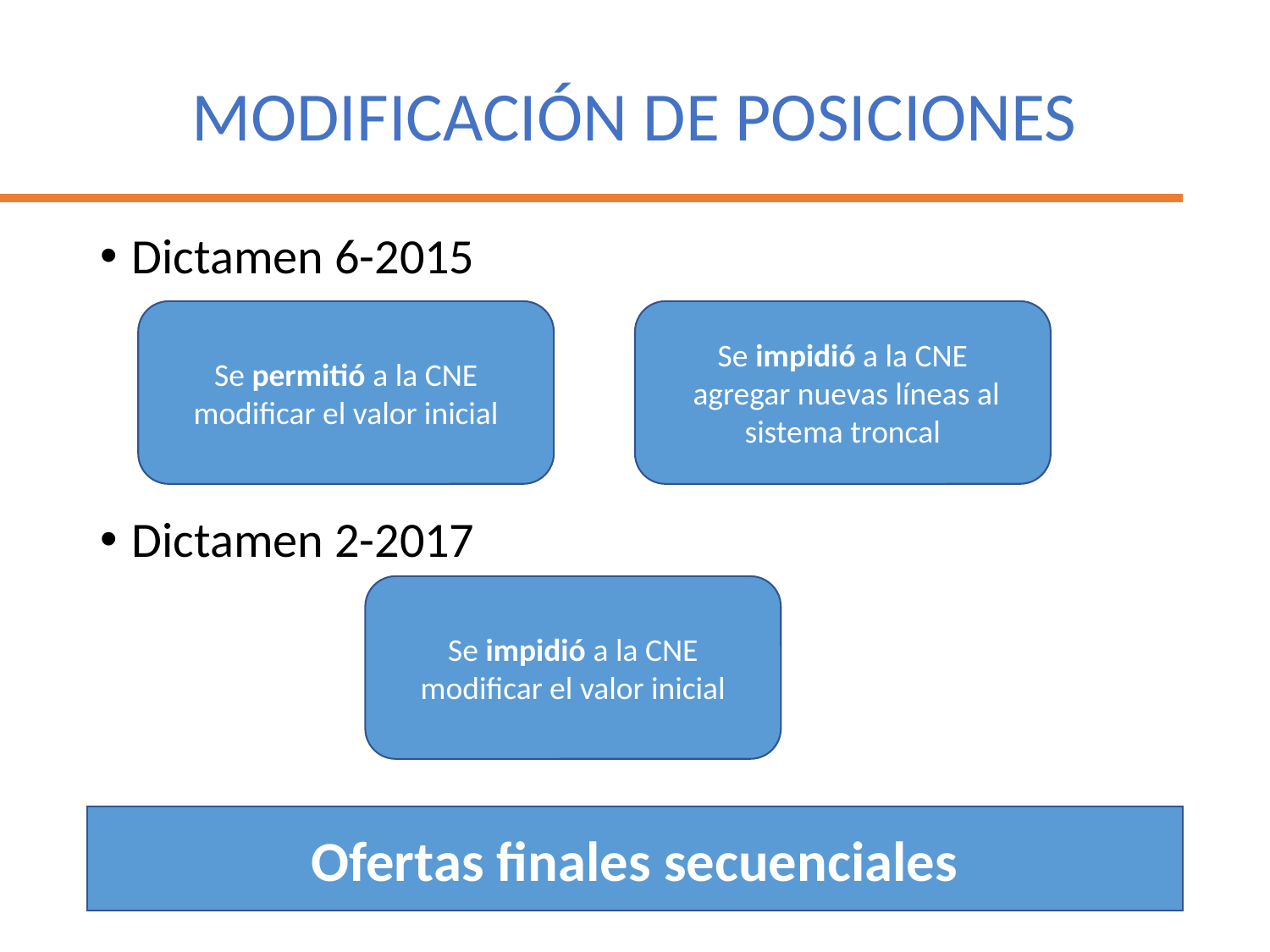

# Modificación de posiciones
Dictamen 6-2015

Dictamen 2-2017
Se permitió a la CNE modificar el valor inicial
Se impidió a la CNE
 agregar nuevas líneas al sistema troncal
Se impidió a la CNE modificar el valor inicial
Ofertas finales secuenciales